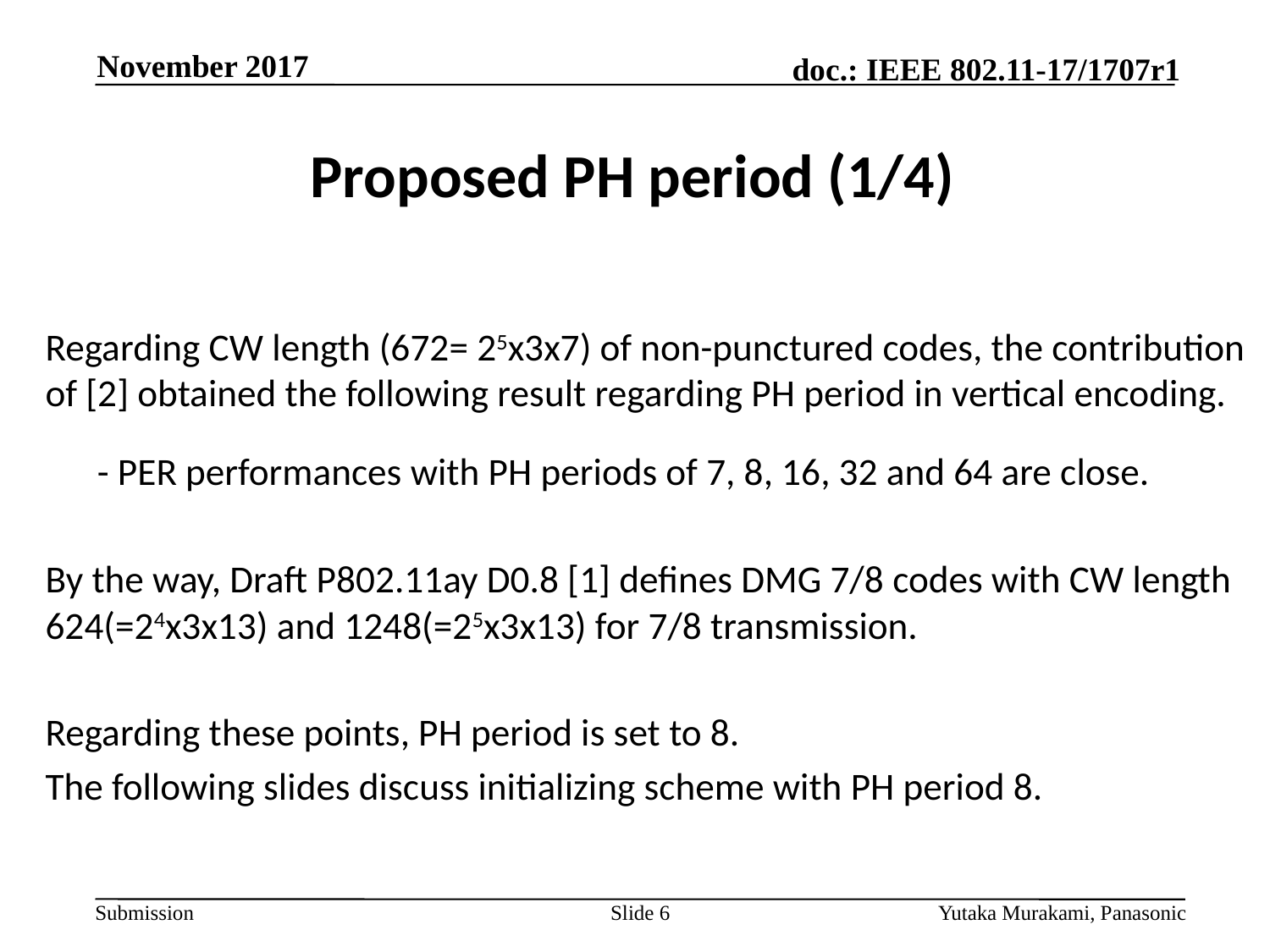

November 2017
# Proposed PH period (1/4)
Regarding CW length (672= 25x3x7) of non-punctured codes, the contribution of [2] obtained the following result regarding PH period in vertical encoding.

      - PER performances with PH periods of 7, 8, 16, 32 and 64 are close.

By the way, Draft P802.11ay D0.8 [1] defines DMG 7/8 codes with CW length 624(=24x3x13) and 1248(=25x3x13) for 7/8 transmission.

Regarding these points, PH period is set to 8.
The following slides discuss initializing scheme with PH period 8.

Slide 6
Yutaka Murakami, Panasonic